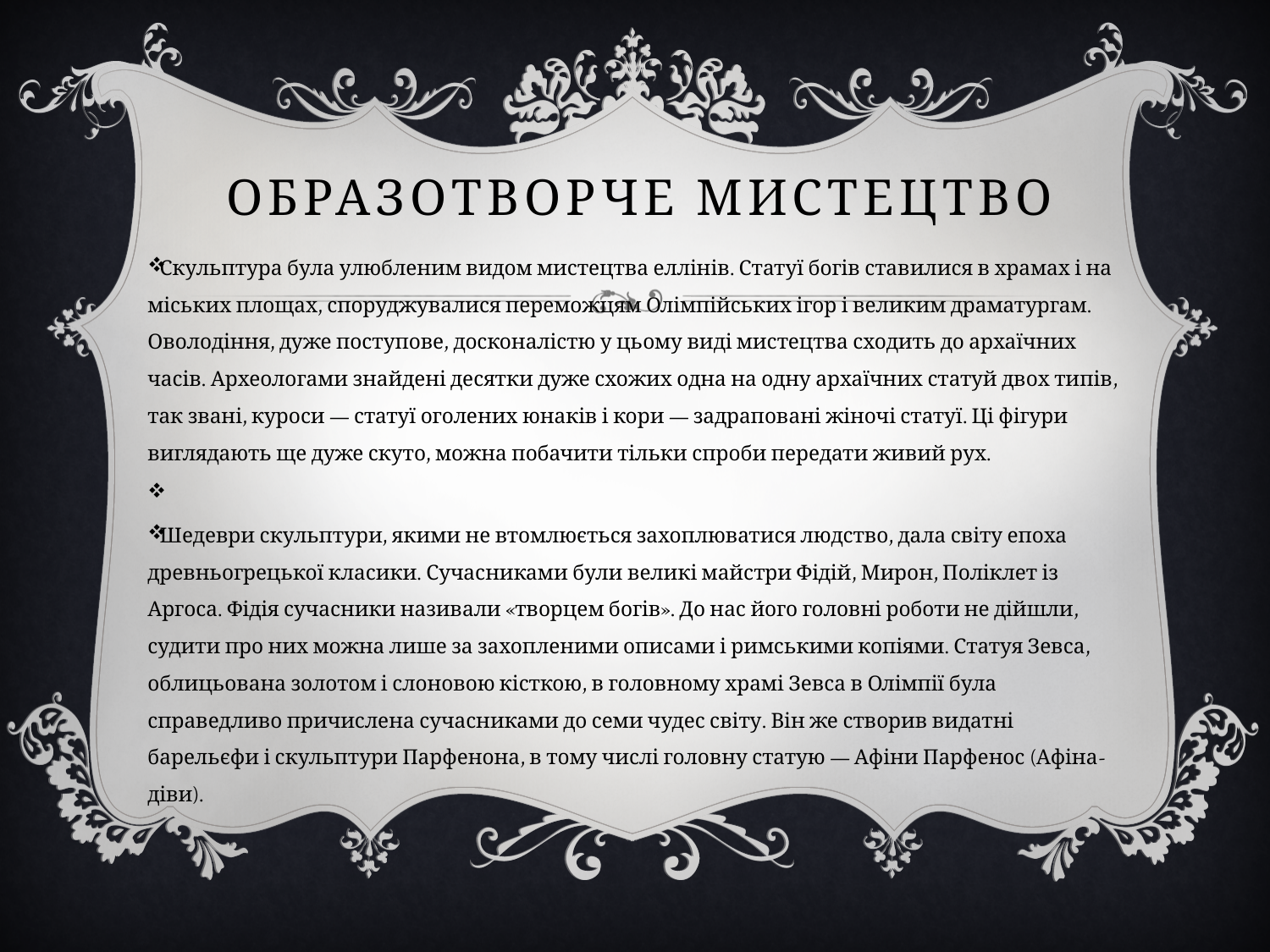

# Образотворче мистецтво
Скульптура була улюбленим видом мистецтва еллінів. Статуї богів ставилися в храмах і на міських площах, споруджувалися переможцям Олімпійських ігор і великим драматургам. Оволодіння, дуже поступове, досконалістю у цьому виді мистецтва сходить до архаїчних часів. Археологами знайдені десятки дуже схожих одна на одну архаїчних статуй двох типів, так звані, куроси — статуї оголених юнаків і кори — задраповані жіночі статуї. Ці фігури виглядають ще дуже скуто, можна побачити тільки спроби передати живий рух.

Шедеври скульптури, якими не втомлюється захоплюватися людство, дала світу епоха древньогрецької класики. Сучасниками були великі майстри Фідій, Мирон, Поліклет із Аргоса. Фідія сучасники називали «творцем богів». До нас його головні роботи не дійшли, судити про них можна лише за захопленими описами і римськими копіями. Статуя Зевса, облицьована золотом і слоновою кісткою, в головному храмі Зевса в Олімпії була справедливо причислена сучасниками до семи чудес світу. Він же створив видатні барельєфи і скульптури Парфенона, в тому числі головну статую — Афіни Парфенос (Афіна-діви).